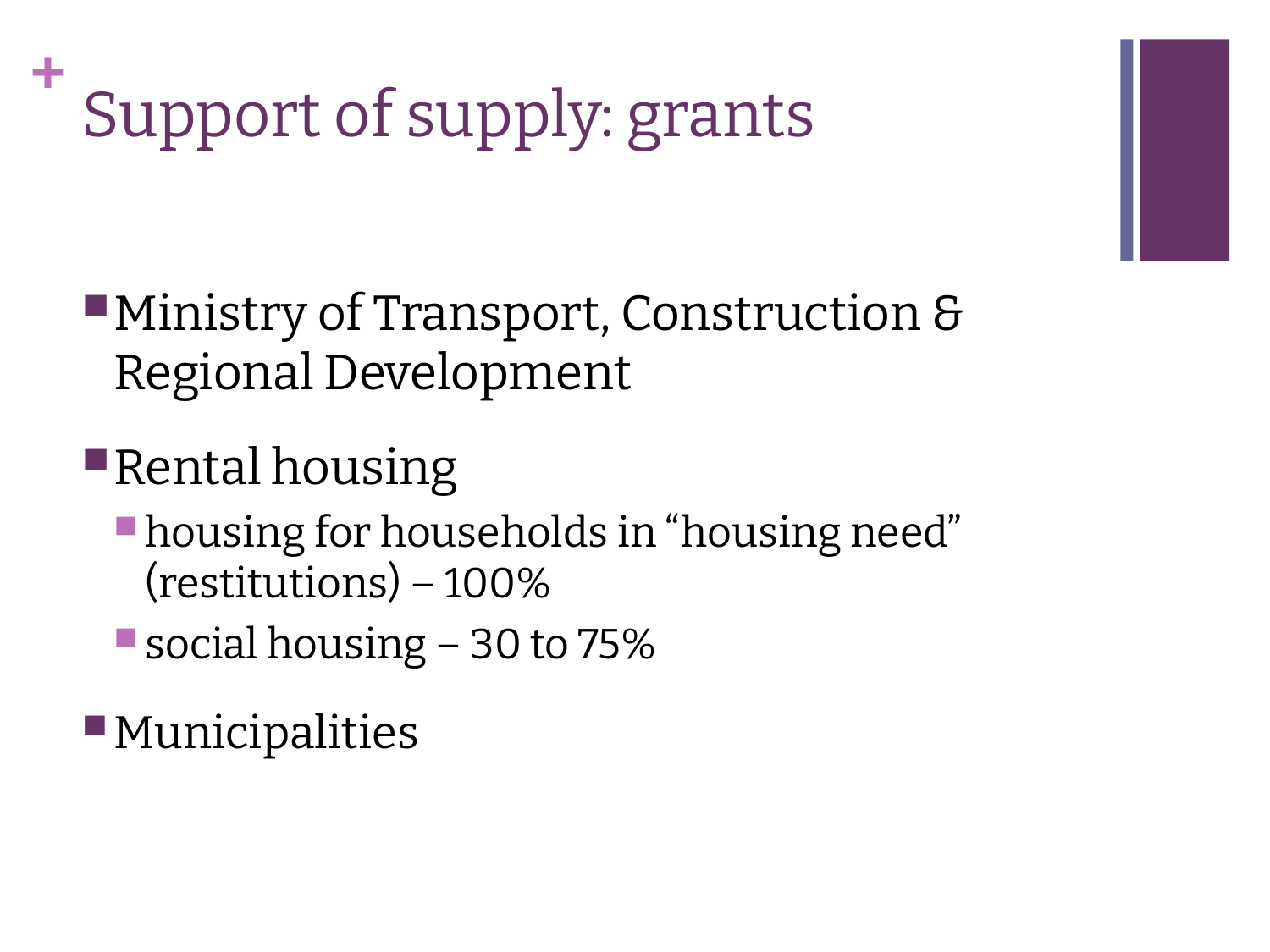

# Support of supply: grants
Ministry of Transport, Construction & Regional Development
Rental housing
housing for households in “housing need” (restitutions) – 100%
social housing – 30 to 75%
Municipalities